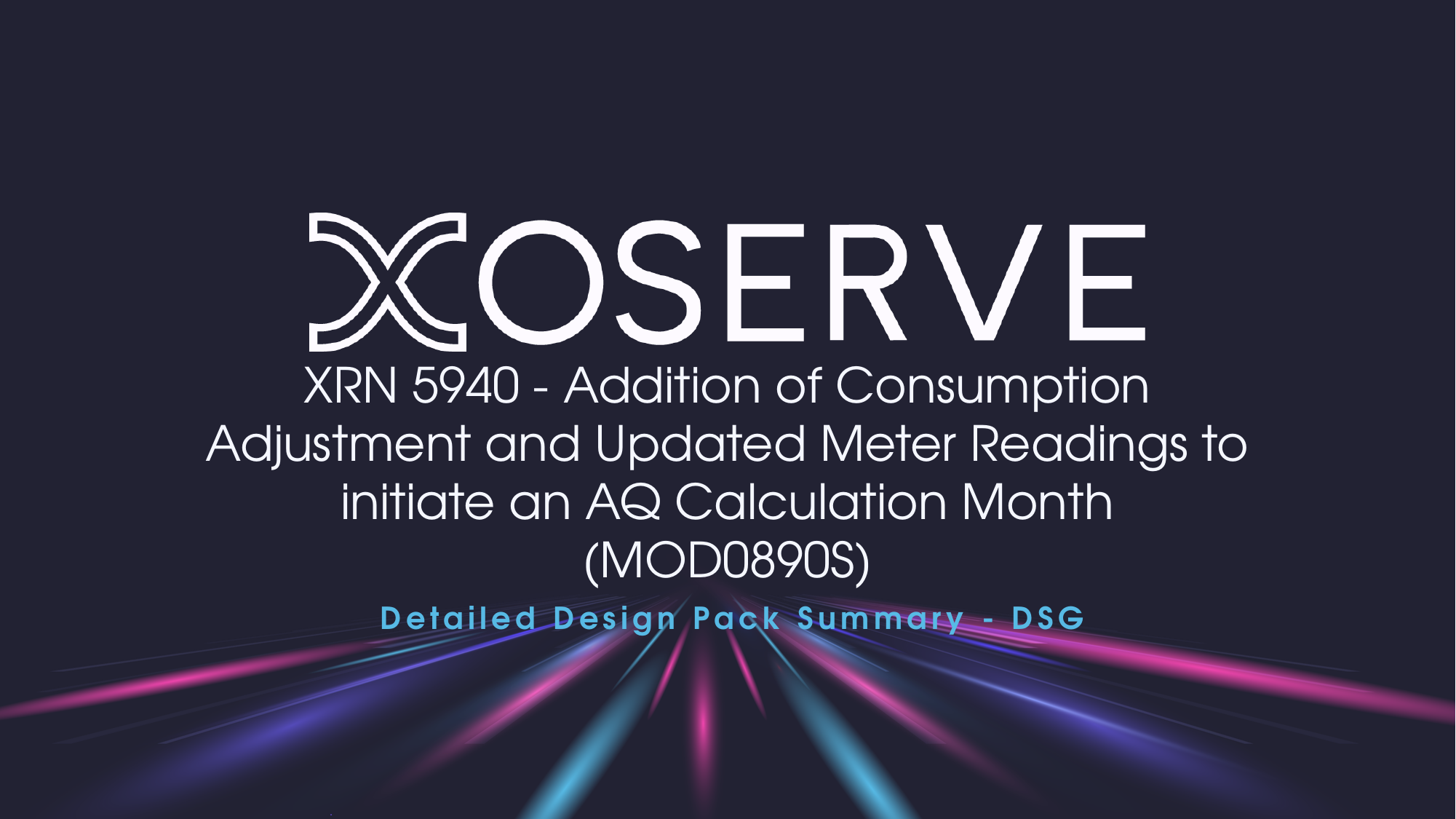

# XRN 5940 - Addition of Consumption Adjustment and Updated Meter Readings to initiate an AQ Calculation Month (MOD0890S)
Detailed Design Pack Summary - DSG